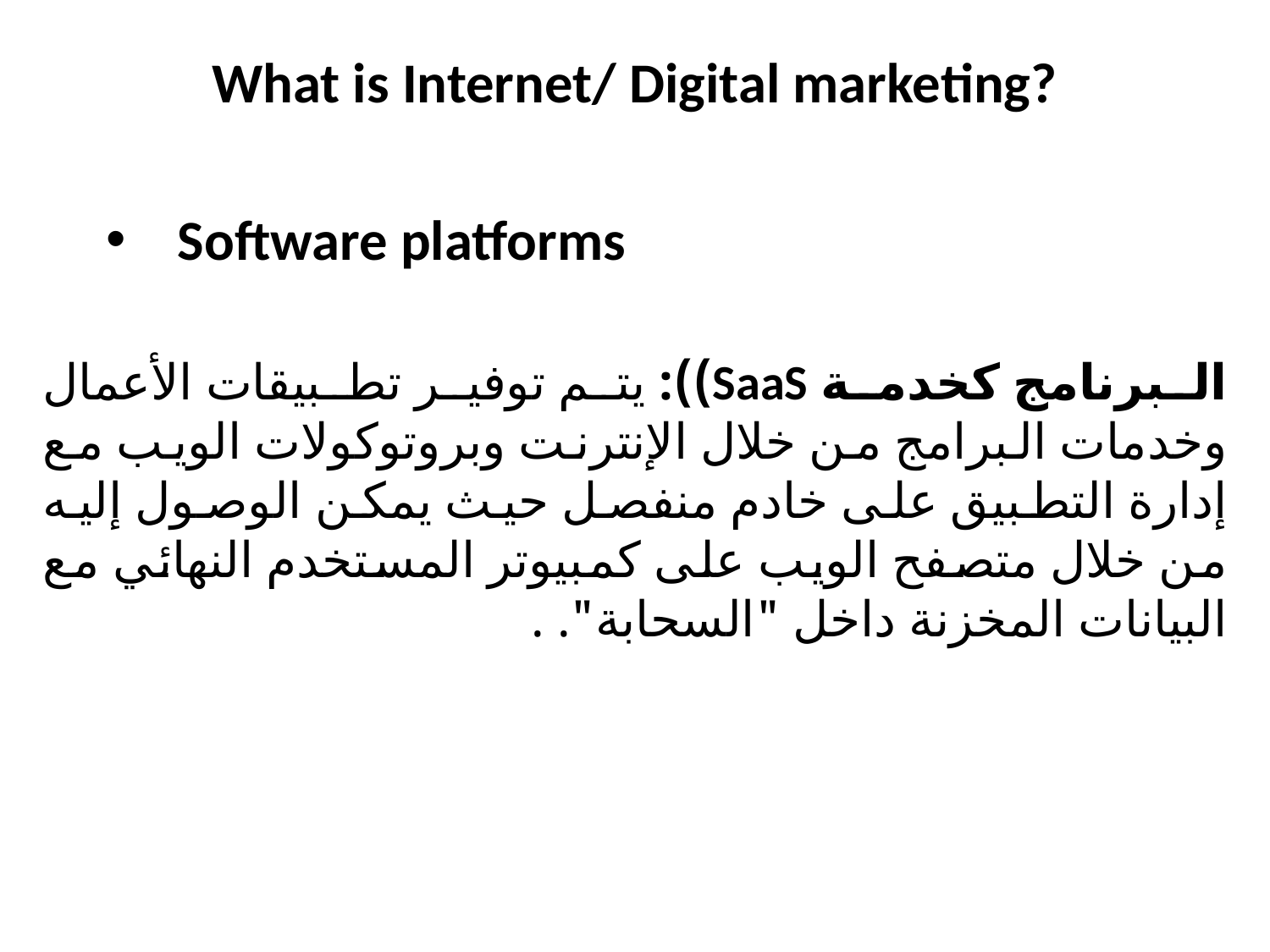

What is Internet/ Digital marketing?

Software platforms

البرنامج كخدمة SaaS)): يتم توفير تطبيقات الأعمال وخدمات البرامج من خلال الإنترنت وبروتوكولات الويب مع إدارة التطبيق على خادم منفصل حيث يمكن الوصول إليه من خلال متصفح الويب على كمبيوتر المستخدم النهائي مع البيانات المخزنة داخل "السحابة". .